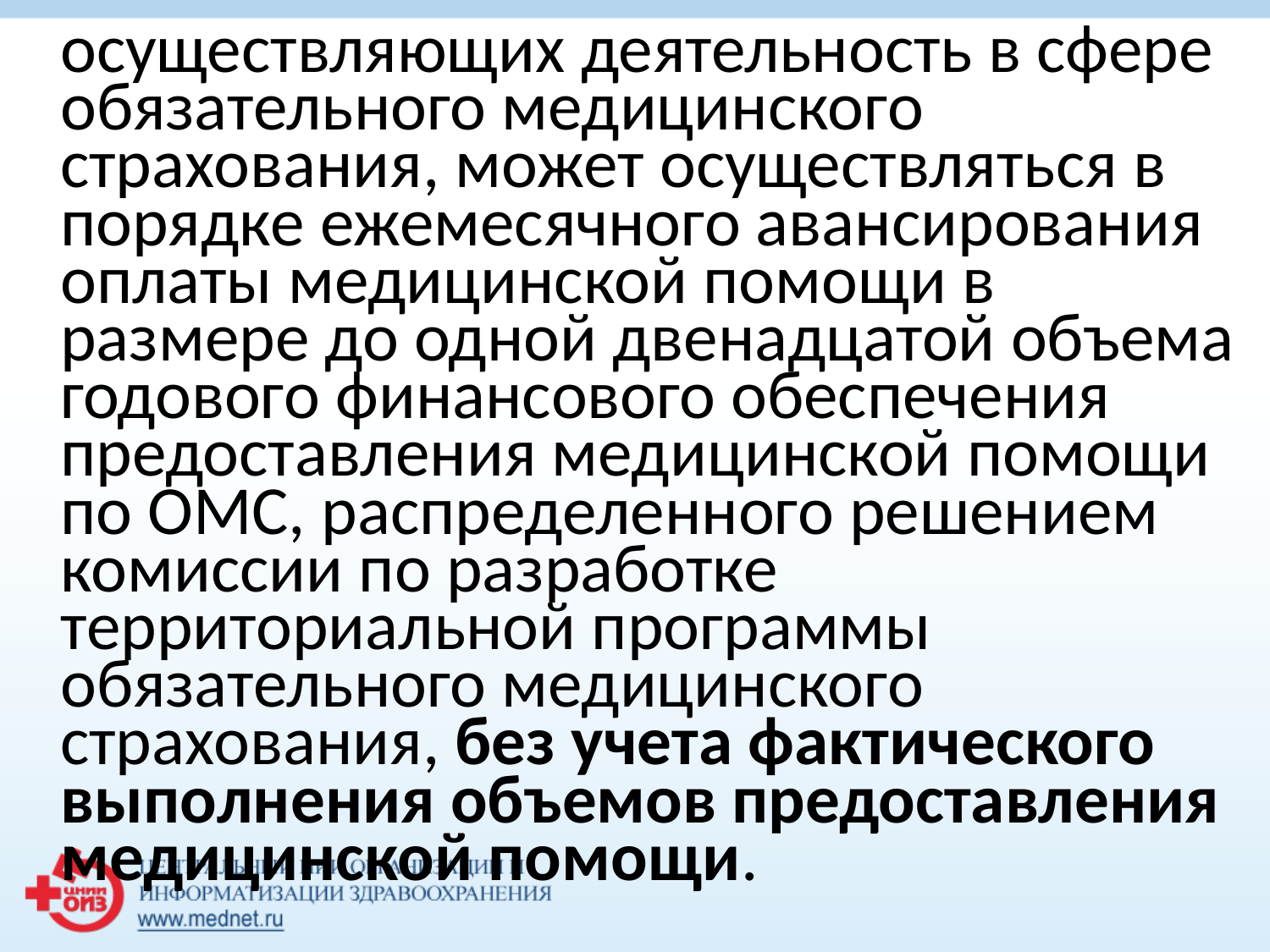

осуществляющих деятельность в сфере обязательного медицинского страхования, может осуществляться в порядке ежемесячного авансирования оплаты медицинской помощи в размере до одной двенадцатой объема годового финансового обеспечения предоставления медицинской помощи по ОМС, распределенного решением комиссии по разработке территориальной программы обязательного медицинского страхования, без учета фактического выполнения объемов предоставления медицинской помощи.